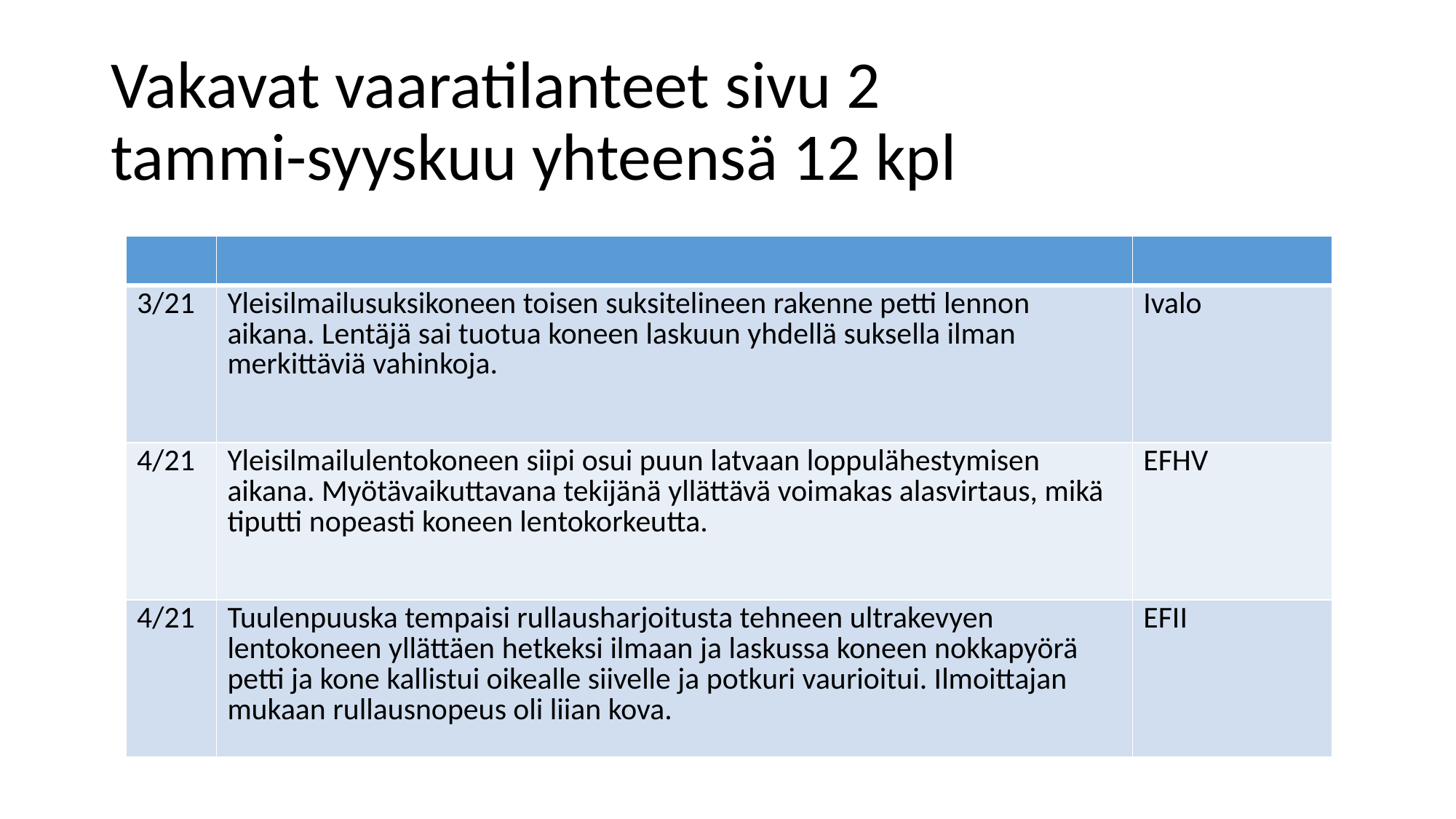

# Vakavat vaaratilanteet sivu 2 tammi-syyskuu yhteensä 12 kpl
|  |  |  |
| --- | --- | --- |
| 3/21 | Yleisilmailusuksikoneen toisen suksitelineen rakenne petti lennon aikana. Lentäjä sai tuotua koneen laskuun yhdellä suksella ilman merkittäviä vahinkoja. | Ivalo |
| 4/21 | Yleisilmailulentokoneen siipi osui puun latvaan loppulähestymisen aikana. Myötävaikuttavana tekijänä yllättävä voimakas alasvirtaus, mikä tiputti nopeasti koneen lentokorkeutta. | EFHV |
| 4/21 | Tuulenpuuska tempaisi rullausharjoitusta tehneen ultrakevyen lentokoneen yllättäen hetkeksi ilmaan ja laskussa koneen nokkapyörä petti ja kone kallistui oikealle siivelle ja potkuri vaurioitui. Ilmoittajan mukaan rullausnopeus oli liian kova. | EFII |